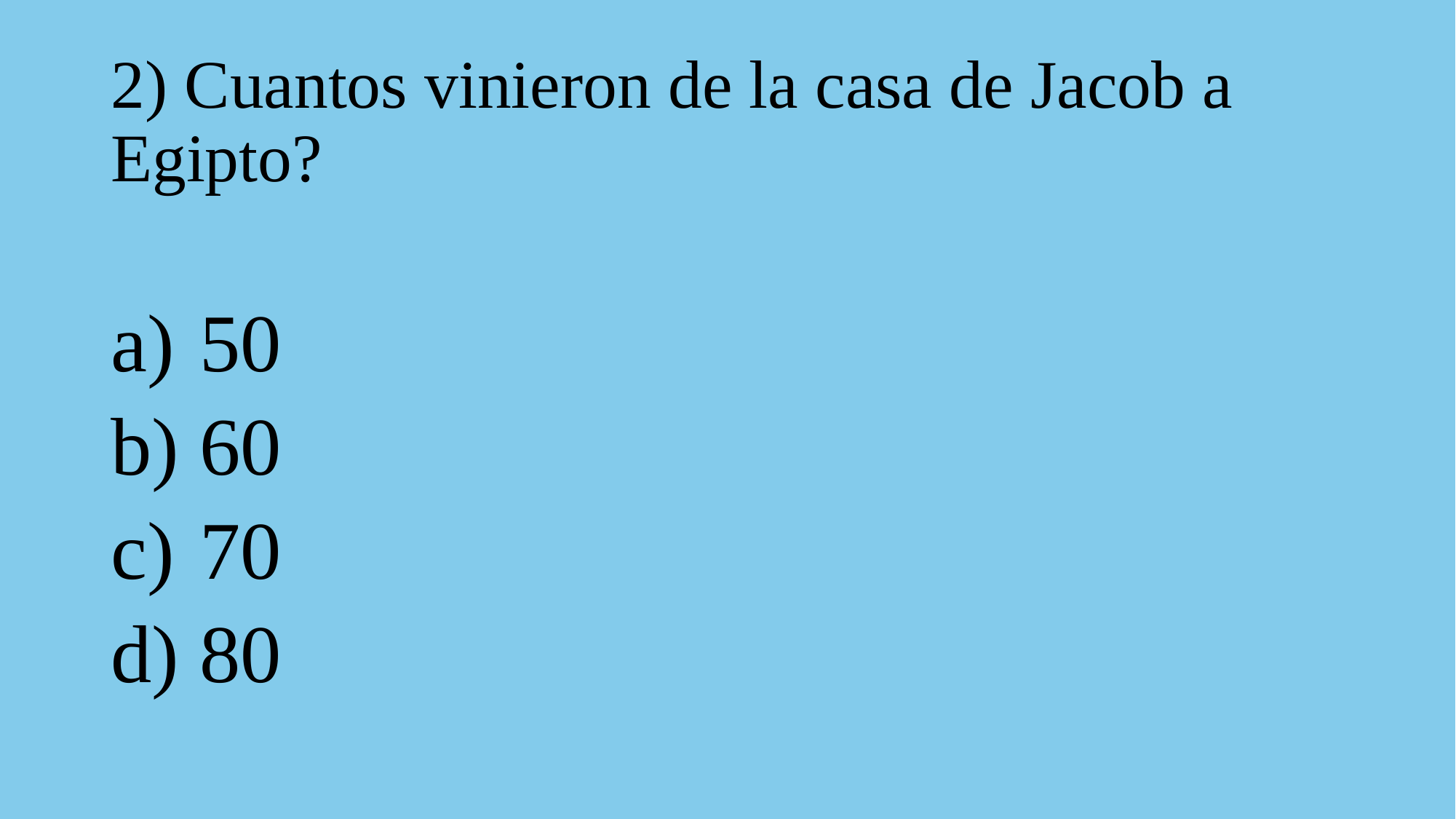

# 2) Cuantos vinieron de la casa de Jacob a Egipto?
50
60
70
80